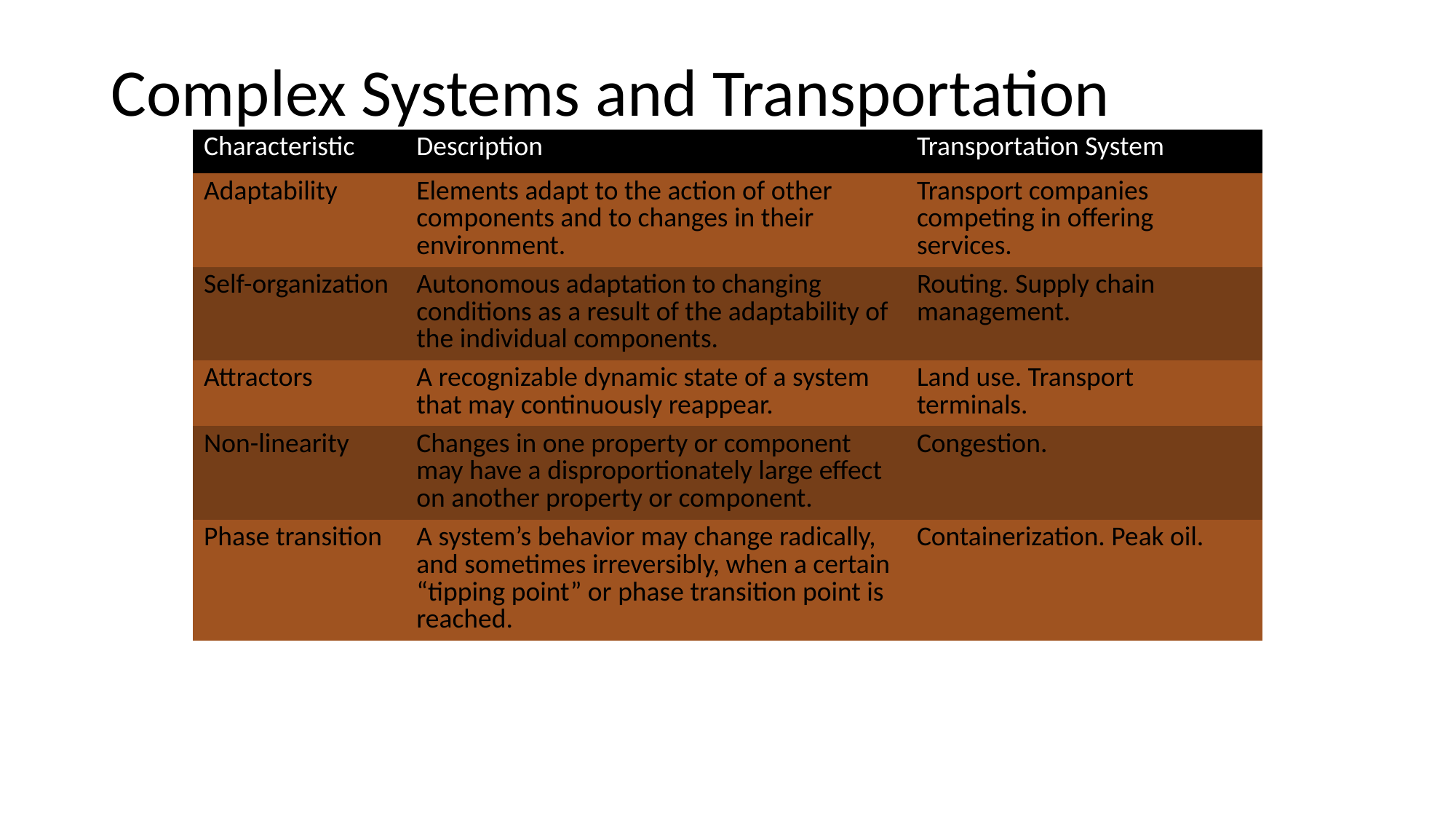

# Complex Systems and Transportation
| Characteristic | Description | Transportation System |
| --- | --- | --- |
| Adaptability | Elements adapt to the action of other components and to changes in their environment. | Transport companies competing in offering services. |
| Self-organization | Autonomous adaptation to changing conditions as a result of the adaptability of the individual components. | Routing. Supply chain management. |
| Attractors | A recognizable dynamic state of a system that may continuously reappear. | Land use. Transport terminals. |
| Non-linearity | Changes in one property or component may have a disproportionately large effect on another property or component. | Congestion. |
| Phase transition | A system’s behavior may change radically, and sometimes irreversibly, when a certain “tipping point” or phase transition point is reached. | Containerization. Peak oil. |